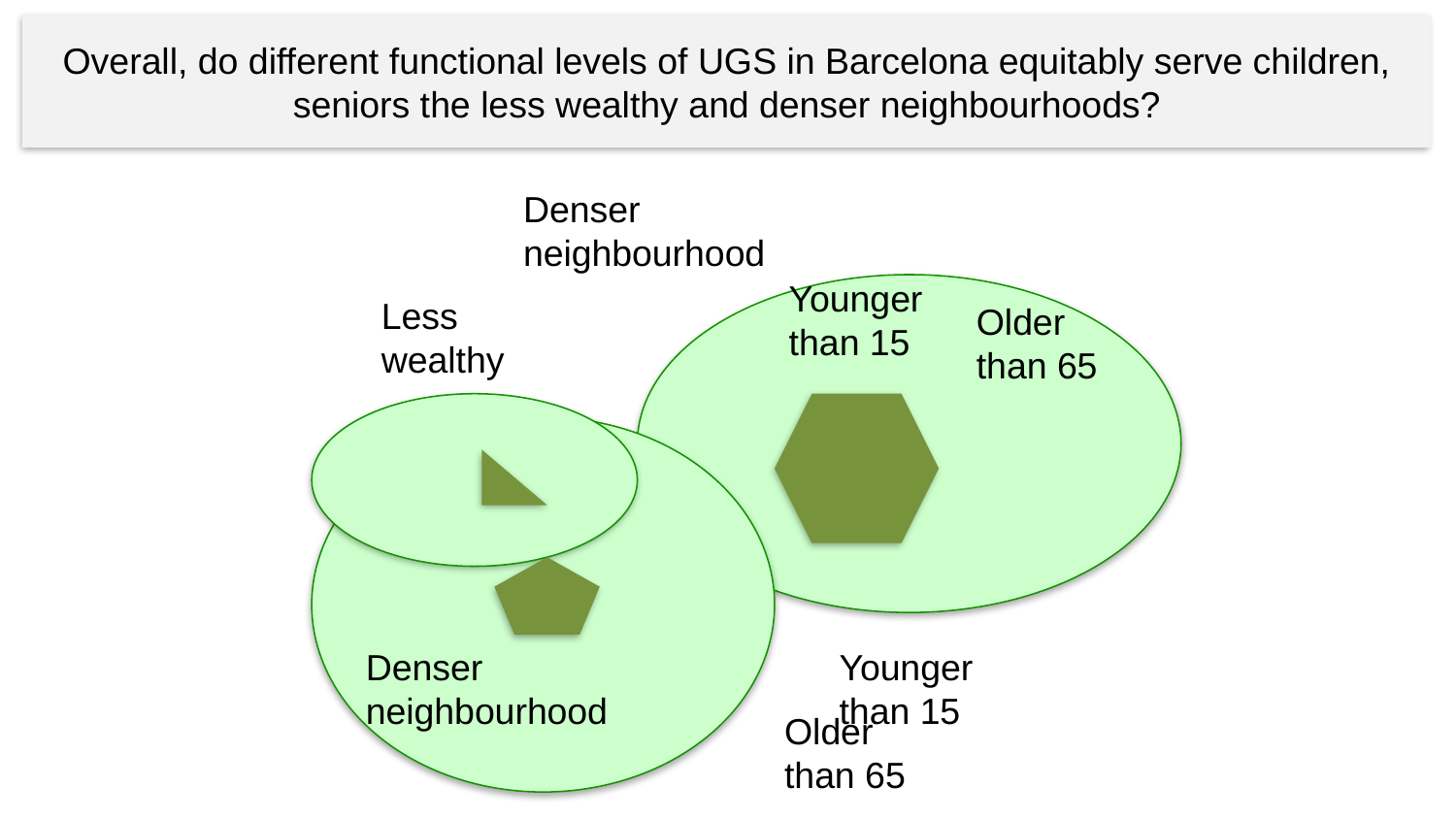

Overall, do different functional levels of UGS in Barcelona equitably serve children, seniors the less wealthy and denser neighbourhoods?
Denser neighbourhood
Younger than 15

Less wealthy
Older than 65

Younger than 15
Denser neighbourhood
Older than 65